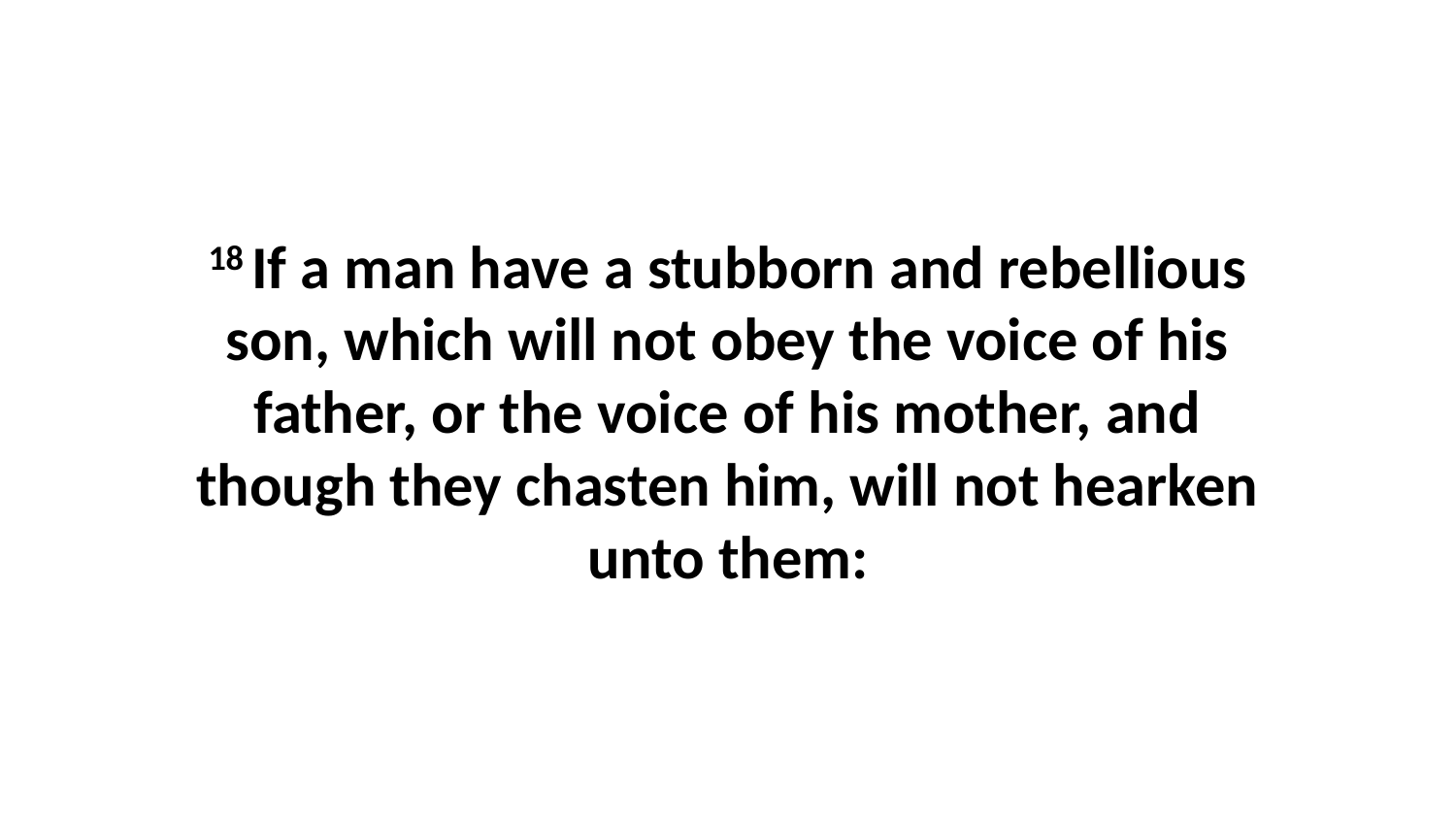

18 If a man have a stubborn and rebellious son, which will not obey the voice of his father, or the voice of his mother, and though they chasten him, will not hearken unto them: